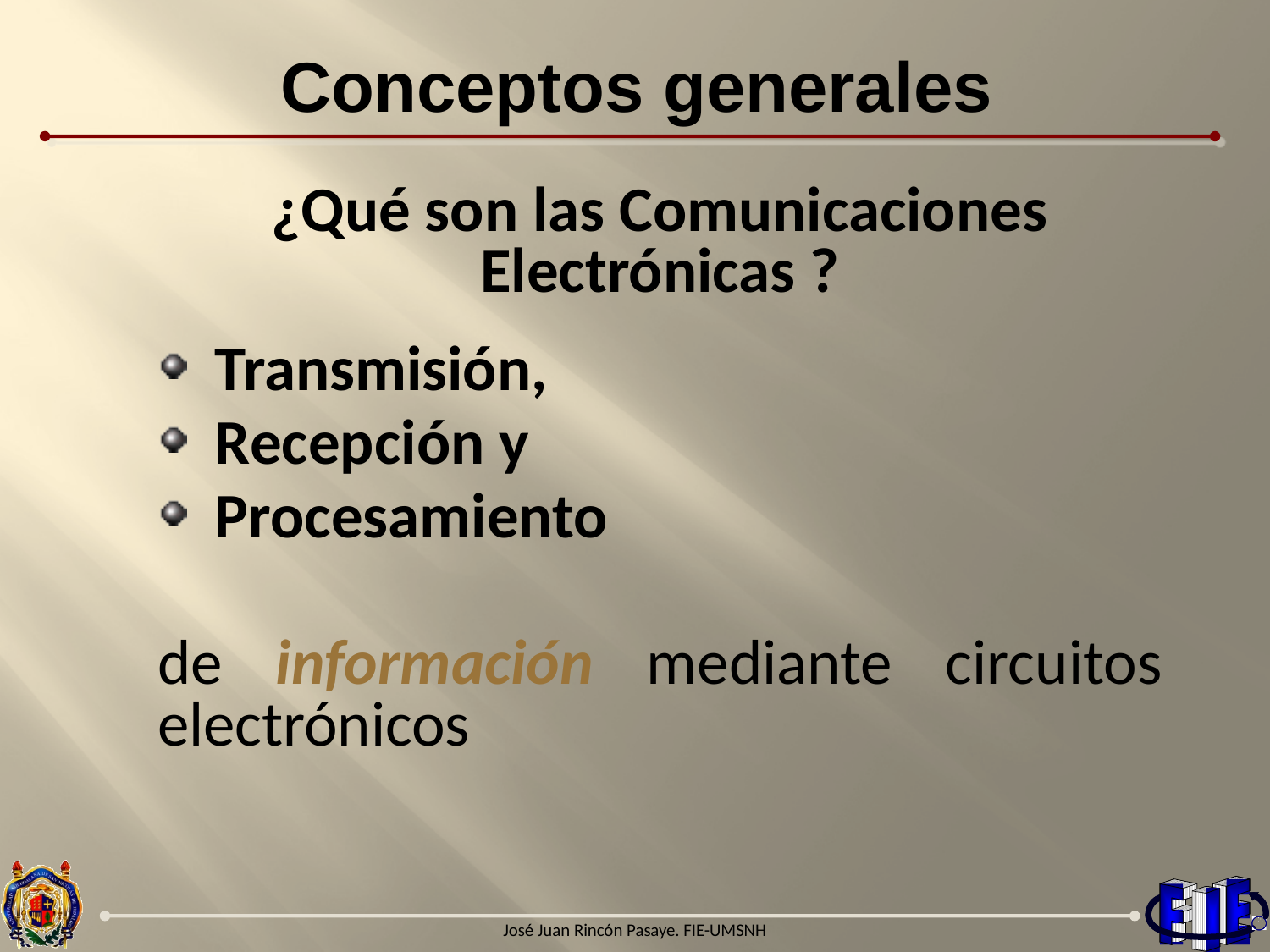

# Conceptos generales
¿Qué son las Comunicaciones Electrónicas ?

  Transmisión,
  Recepción y
  Procesamiento

de información mediante circuitos electrónicos
José Juan Rincón Pasaye. FIE-UMSNH